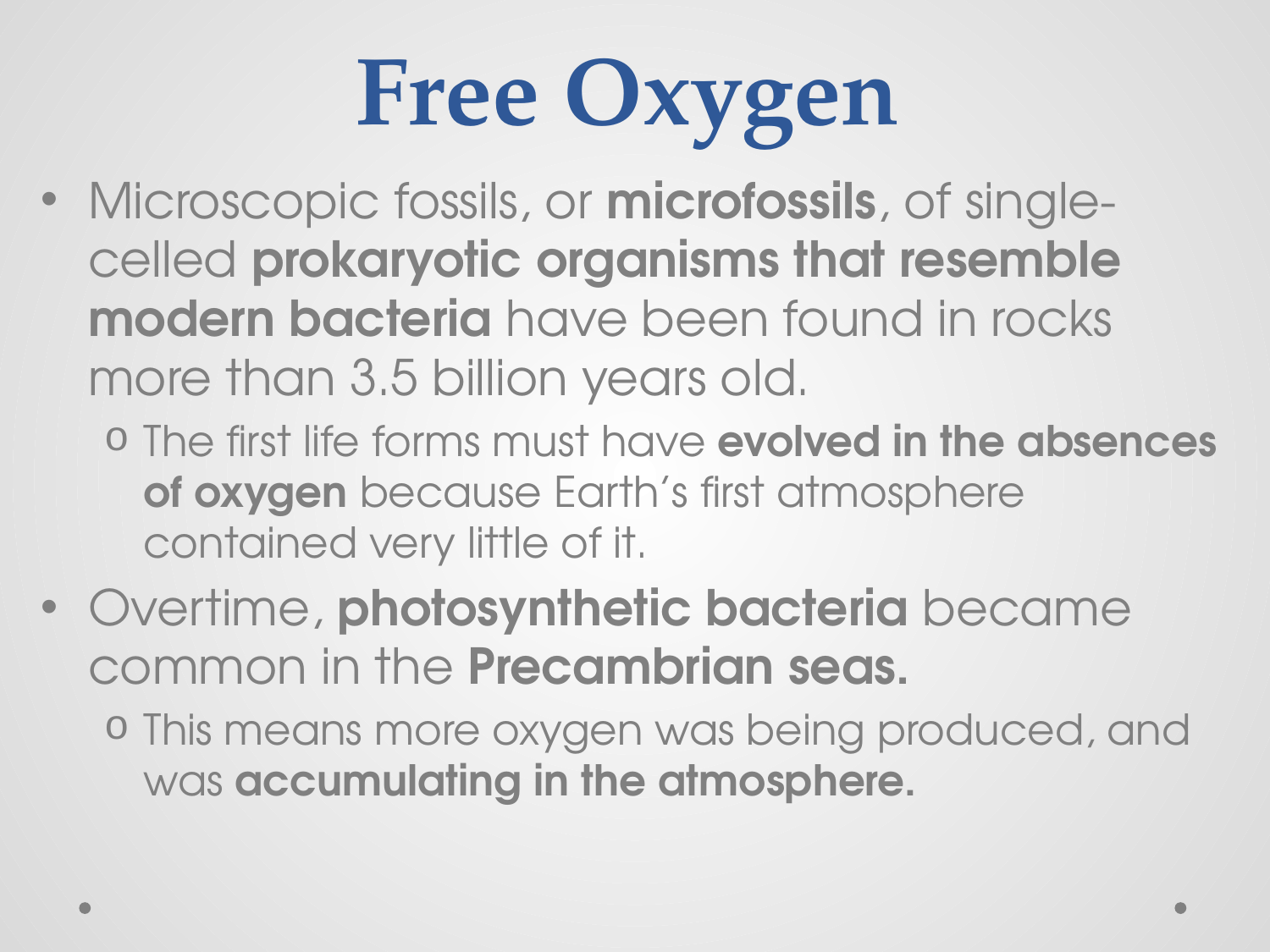

# Free Oxygen
Microscopic fossils, or microfossils, of single-celled prokaryotic organisms that resemble modern bacteria have been found in rocks more than 3.5 billion years old.
The first life forms must have evolved in the absences of oxygen because Earth’s first atmosphere contained very little of it.
Overtime, photosynthetic bacteria became common in the Precambrian seas.
This means more oxygen was being produced, and was accumulating in the atmosphere.